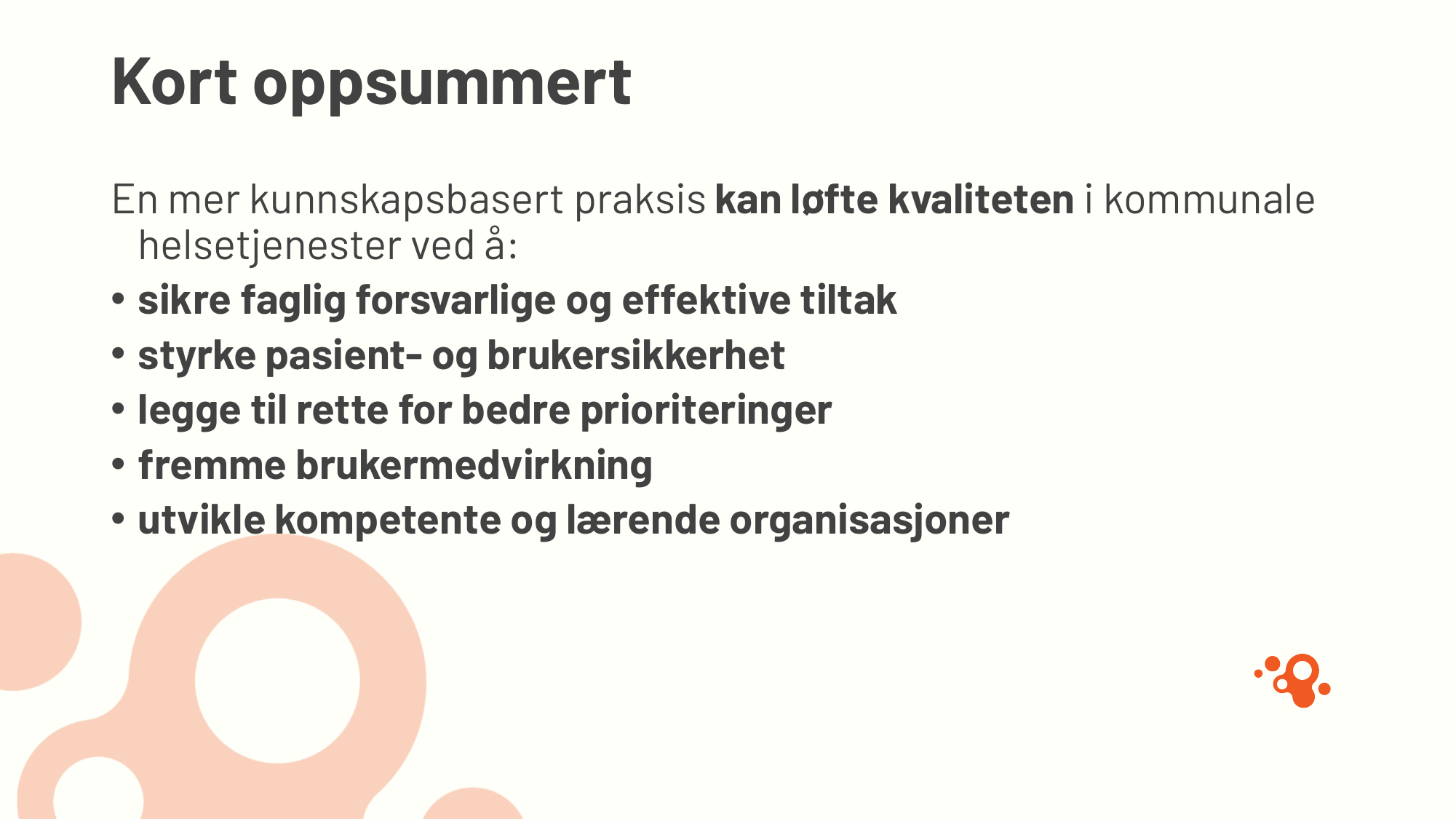

# Kort oppsummert
En mer kunnskapsbasert praksis kan løfte kvaliteten i kommunale helsetjenester ved å:
sikre faglig forsvarlige og effektive tiltak
styrke pasient- og brukersikkerhet
legge til rette for bedre prioriteringer
fremme brukermedvirkning
utvikle kompetente og lærende organisasjoner